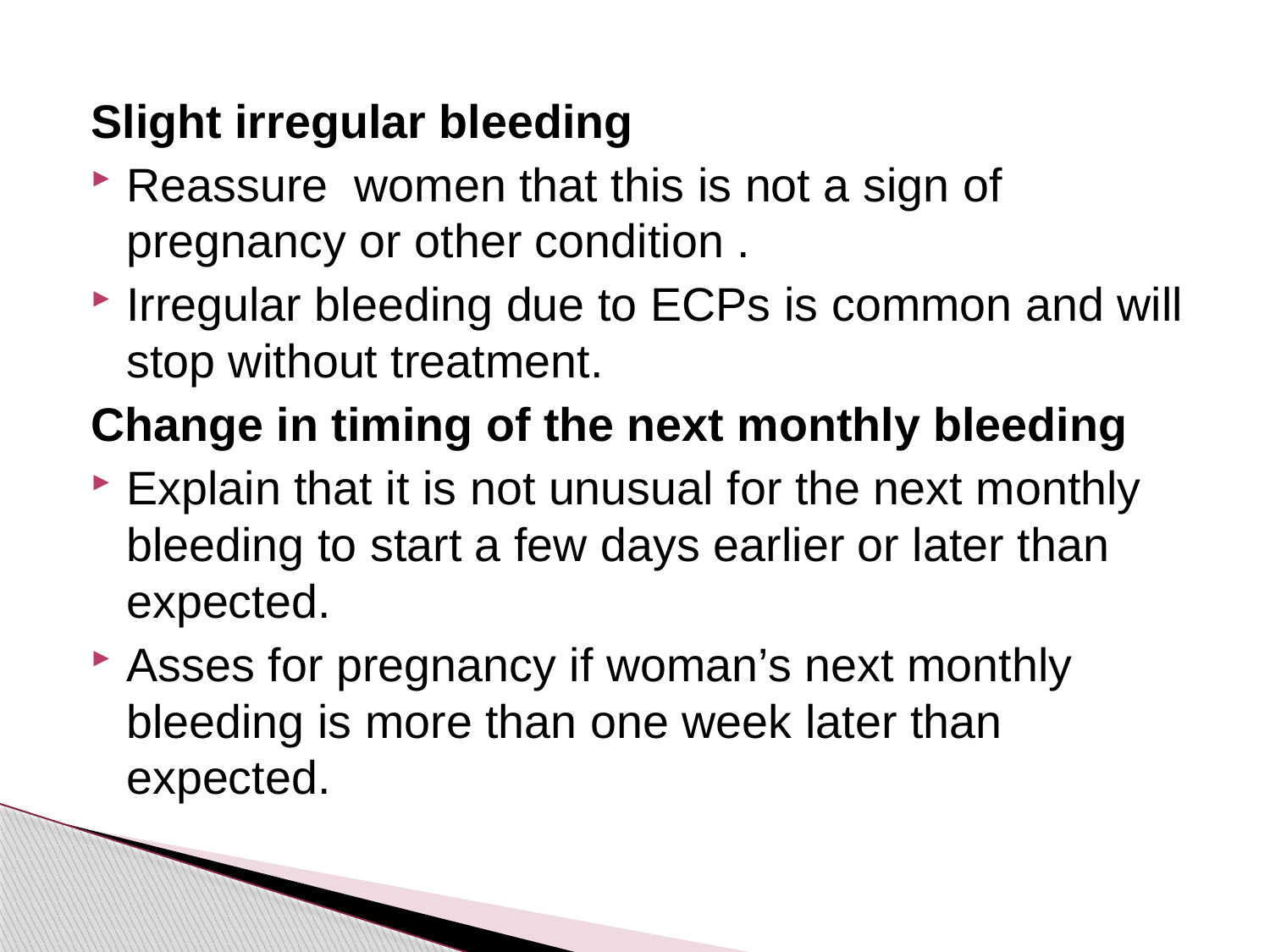

#
Slight irregular bleeding
Reassure  women that this is not a sign of pregnancy or other condition .
Irregular bleeding due to ECPs is common and will stop without treatment.
Change in timing of the next monthly bleeding
Explain that it is not unusual for the next monthly bleeding to start a few days earlier or later than expected.
Asses for pregnancy if woman’s next monthly bleeding is more than one week later than expected.